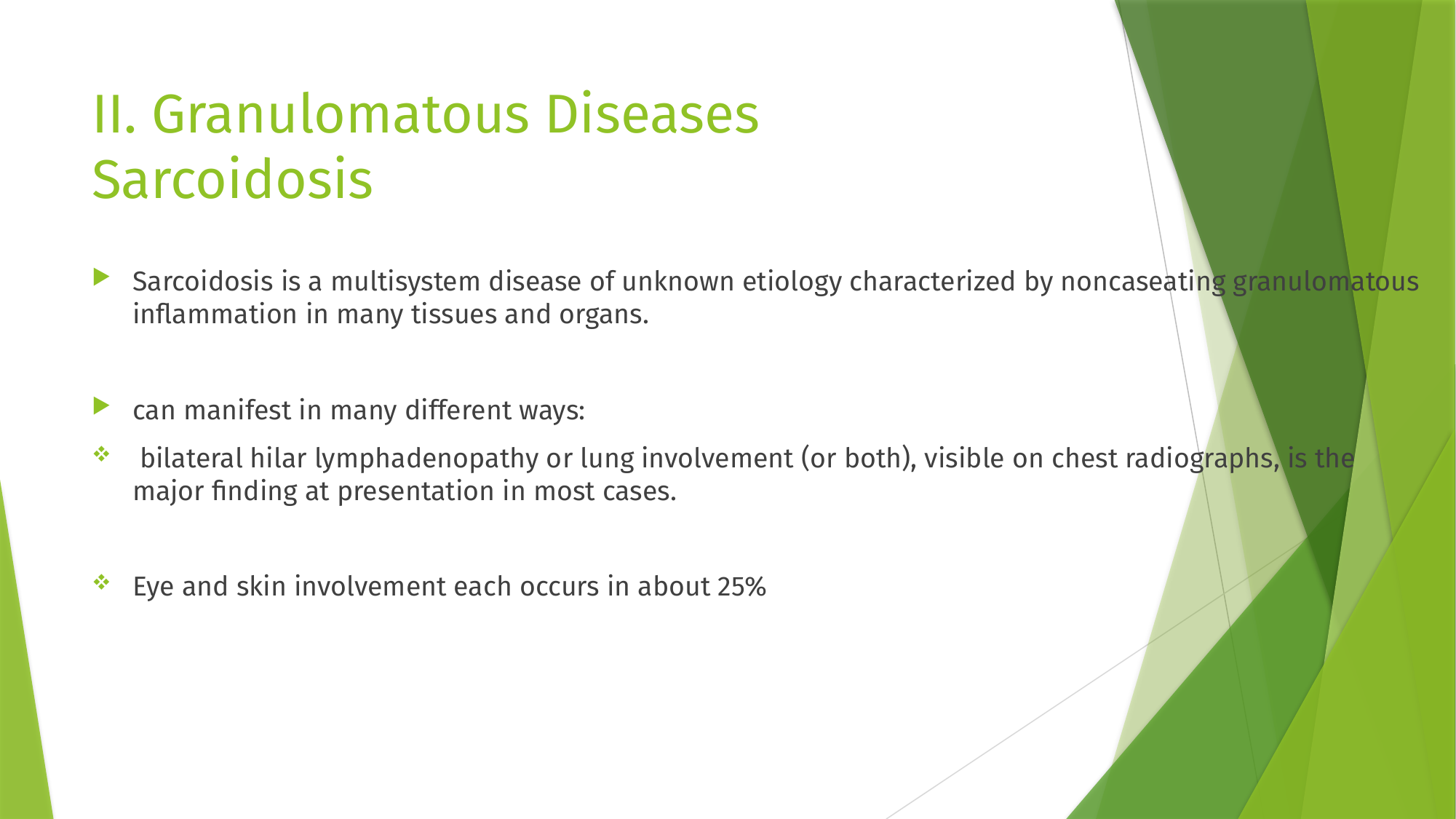

# II. Granulomatous Diseases Sarcoidosis
Sarcoidosis is a multisystem disease of unknown etiology characterized by noncaseating granulomatous inflammation in many tissues and organs.

can manifest in many different ways:
 bilateral hilar lymphadenopathy or lung involvement (or both), visible on chest radiographs, is the major finding at presentation in most cases.

Eye and skin involvement each occurs in about 25%